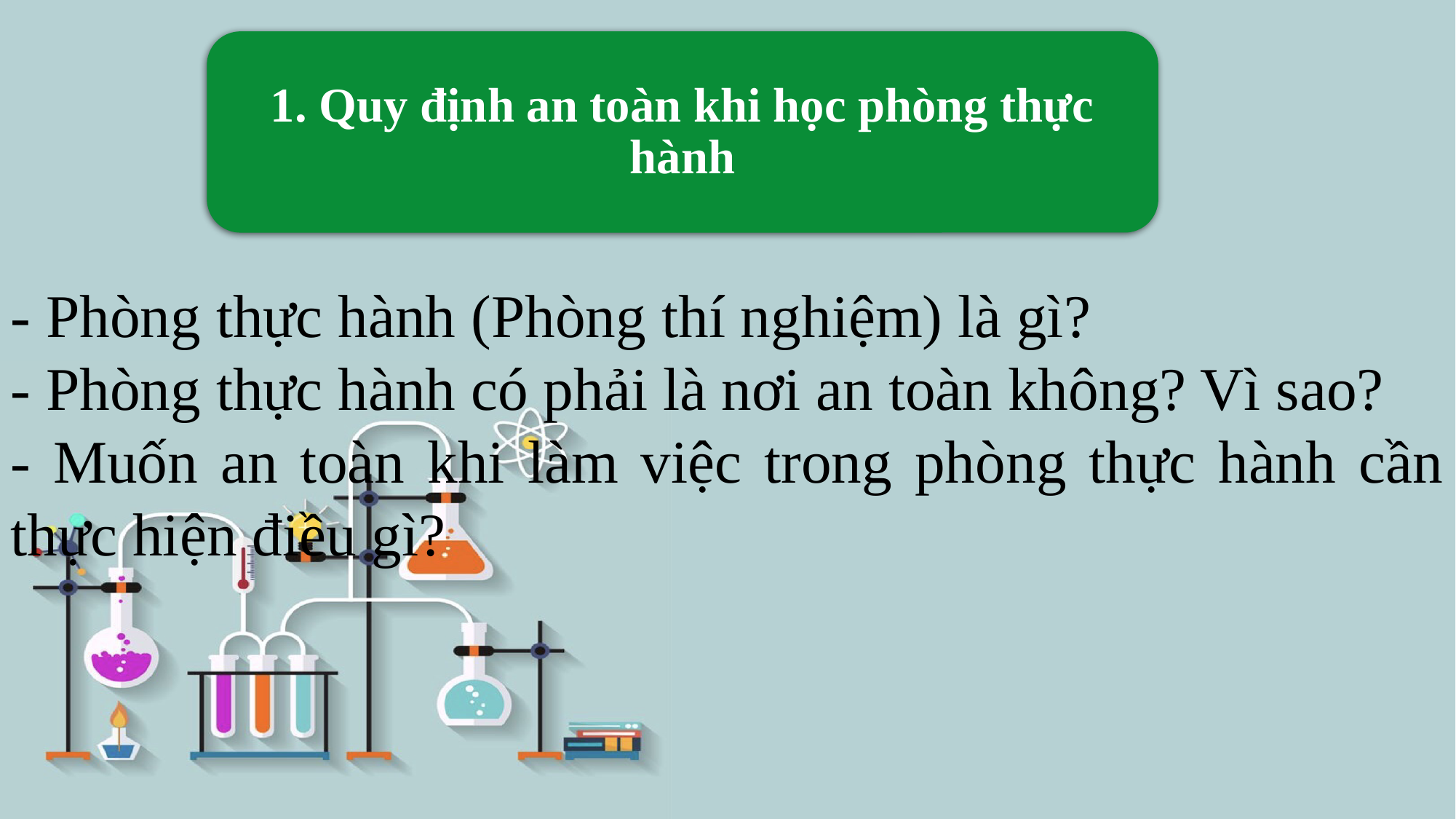

1. Quy định an toàn khi học phòng thực hành
- Phòng thực hành (Phòng thí nghiệm) là gì?
- Phòng thực hành có phải là nơi an toàn không? Vì sao?
- Muốn an toàn khi làm việc trong phòng thực hành cần thực hiện điều gì?